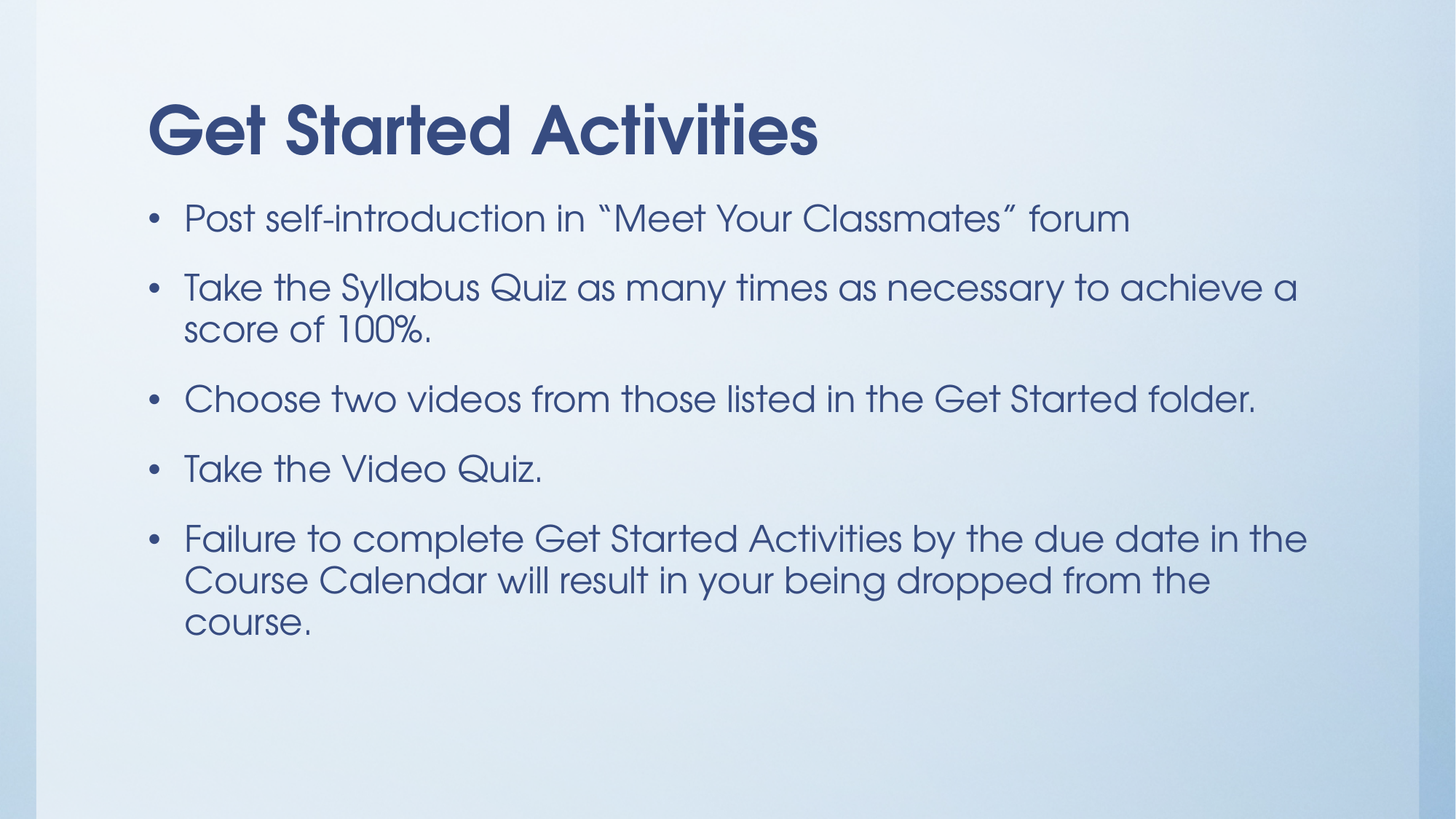

# Get Started Activities
Post self-introduction in “Meet Your Classmates” forum
Take the Syllabus Quiz as many times as necessary to achieve a score of 100%.
Choose two videos from those listed in the Get Started folder.
Take the Video Quiz.
Failure to complete Get Started Activities by the due date in the Course Calendar will result in your being dropped from the course.